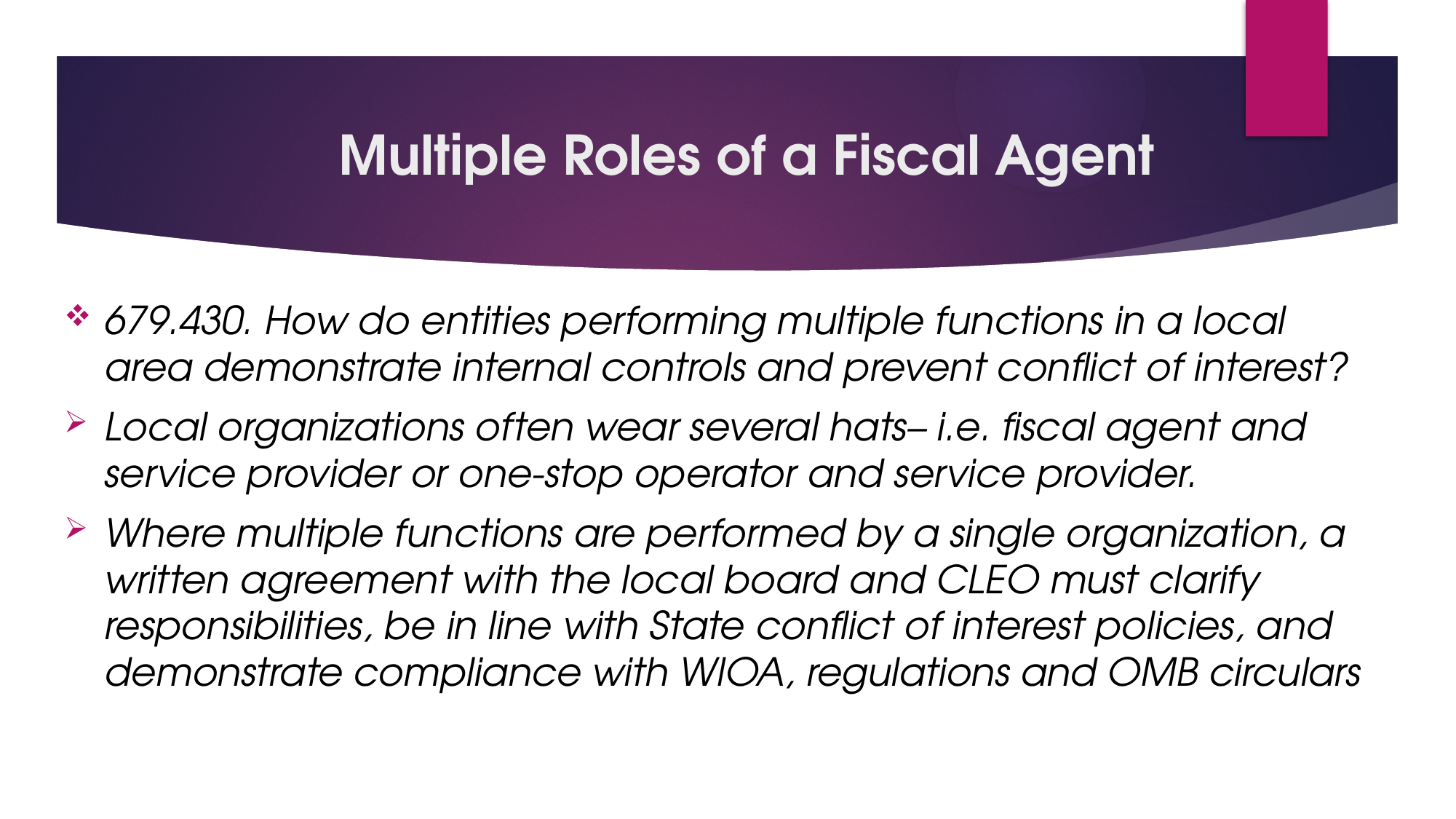

# Multiple Roles of a Fiscal Agent
679.430. How do entities performing multiple functions in a local area demonstrate internal controls and prevent conflict of interest?
Local organizations often wear several hats– i.e. fiscal agent and service provider or one-stop operator and service provider.
Where multiple functions are performed by a single organization, a written agreement with the local board and CLEO must clarify responsibilities, be in line with State conflict of interest policies, and demonstrate compliance with WIOA, regulations and OMB circulars